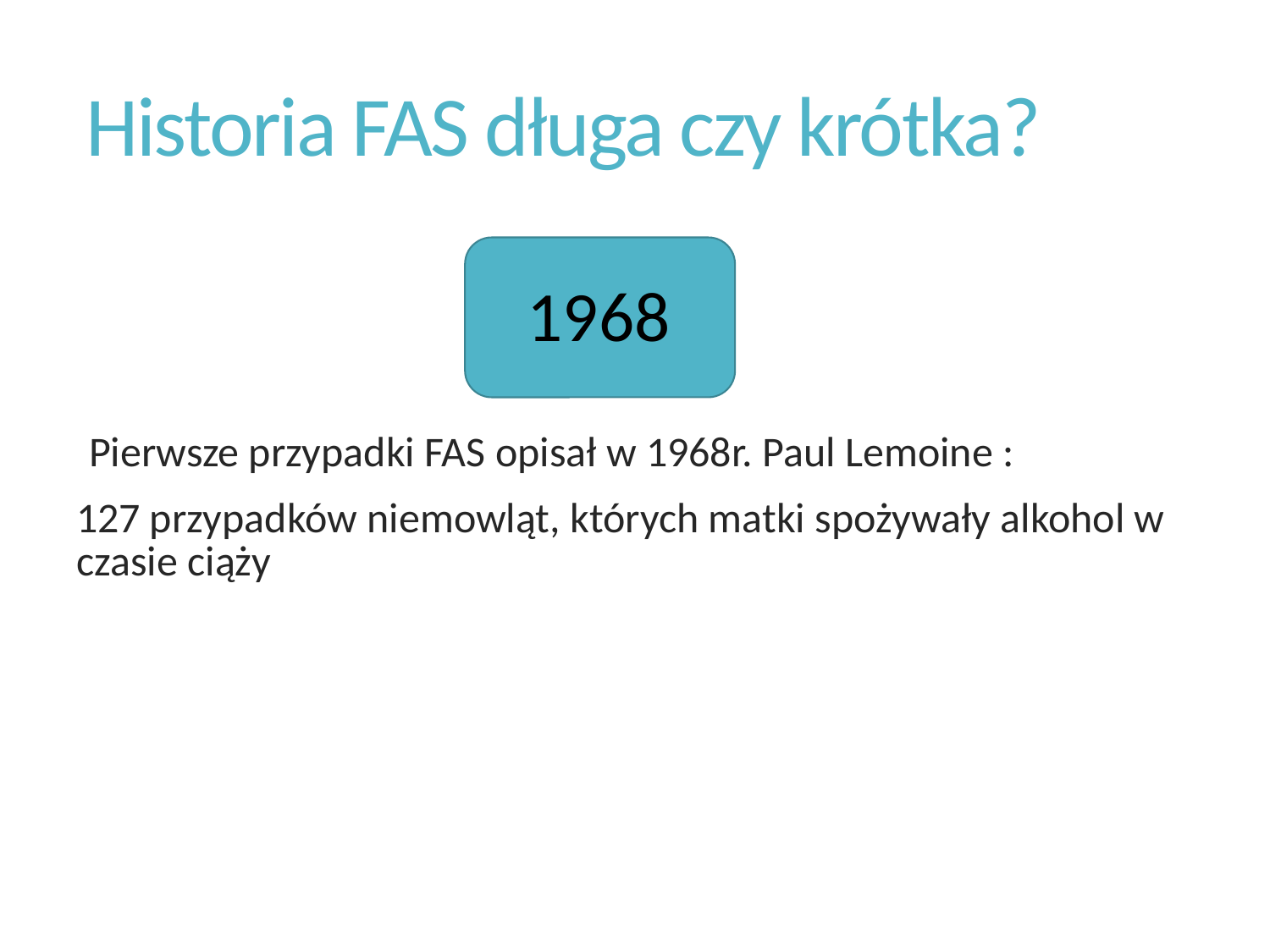

# Historia FAS długa czy krótka?

1968
Pierwsze przypadki FAS opisał w 1968r. Paul Lemoine :
127 przypadków niemowląt, których matki spożywały alkohol w czasie ciąży